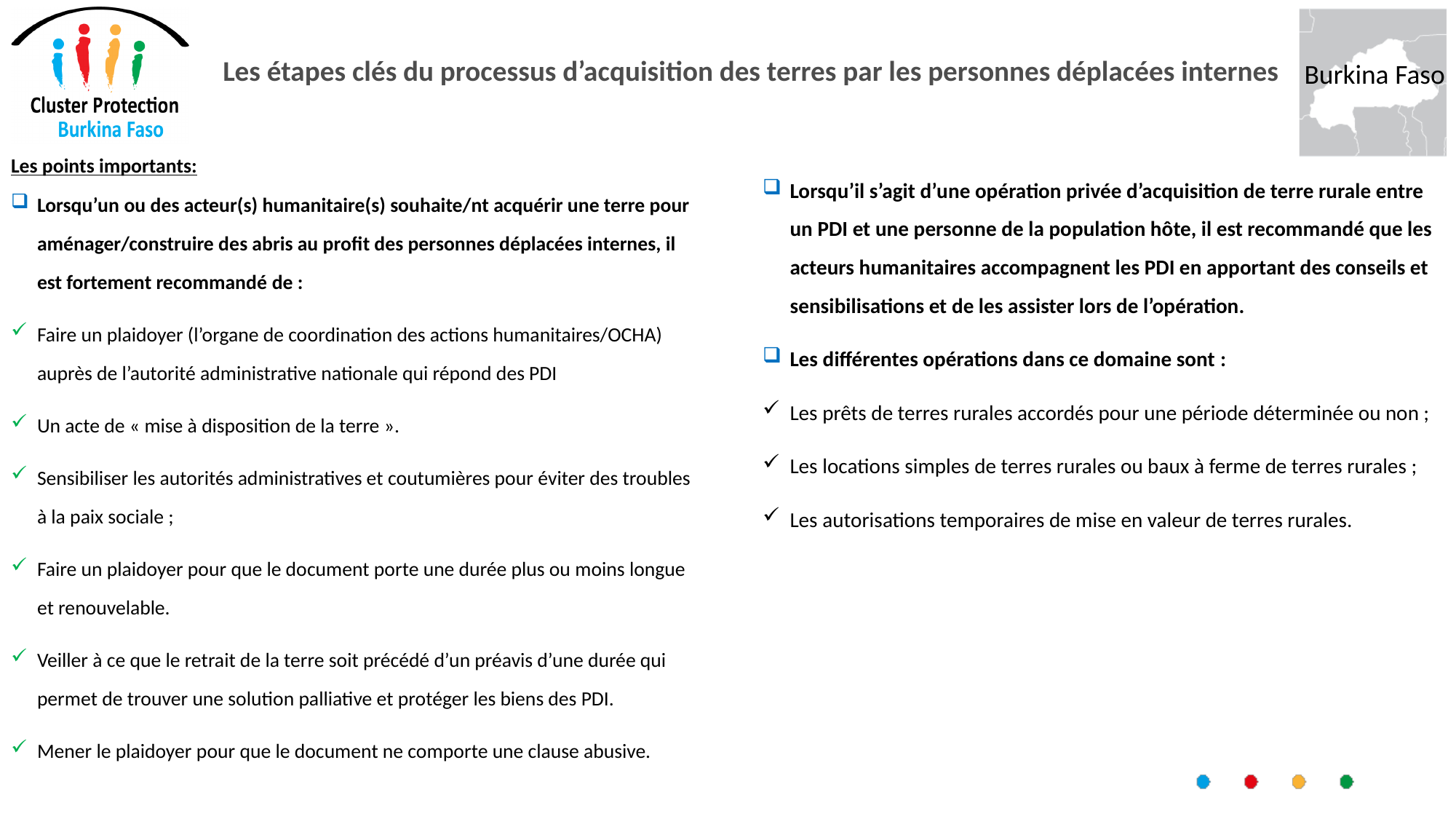

# Les étapes clés du processus d’acquisition des terres par les personnes déplacées internes
Les points importants:
Lorsqu’un ou des acteur(s) humanitaire(s) souhaite/nt acquérir une terre pour aménager/construire des abris au profit des personnes déplacées internes, il est fortement recommandé de :
Faire un plaidoyer (l’organe de coordination des actions humanitaires/OCHA) auprès de l’autorité administrative nationale qui répond des PDI
Un acte de « mise à disposition de la terre ».
Sensibiliser les autorités administratives et coutumières pour éviter des troubles à la paix sociale ;
Faire un plaidoyer pour que le document porte une durée plus ou moins longue et renouvelable.
Veiller à ce que le retrait de la terre soit précédé d’un préavis d’une durée qui permet de trouver une solution palliative et protéger les biens des PDI.
Mener le plaidoyer pour que le document ne comporte une clause abusive.

Lorsqu’il s’agit d’une opération privée d’acquisition de terre rurale entre un PDI et une personne de la population hôte, il est recommandé que les acteurs humanitaires accompagnent les PDI en apportant des conseils et sensibilisations et de les assister lors de l’opération.
Les différentes opérations dans ce domaine sont :
Les prêts de terres rurales accordés pour une période déterminée ou non ;
Les locations simples de terres rurales ou baux à ferme de terres rurales ;
Les autorisations temporaires de mise en valeur de terres rurales.